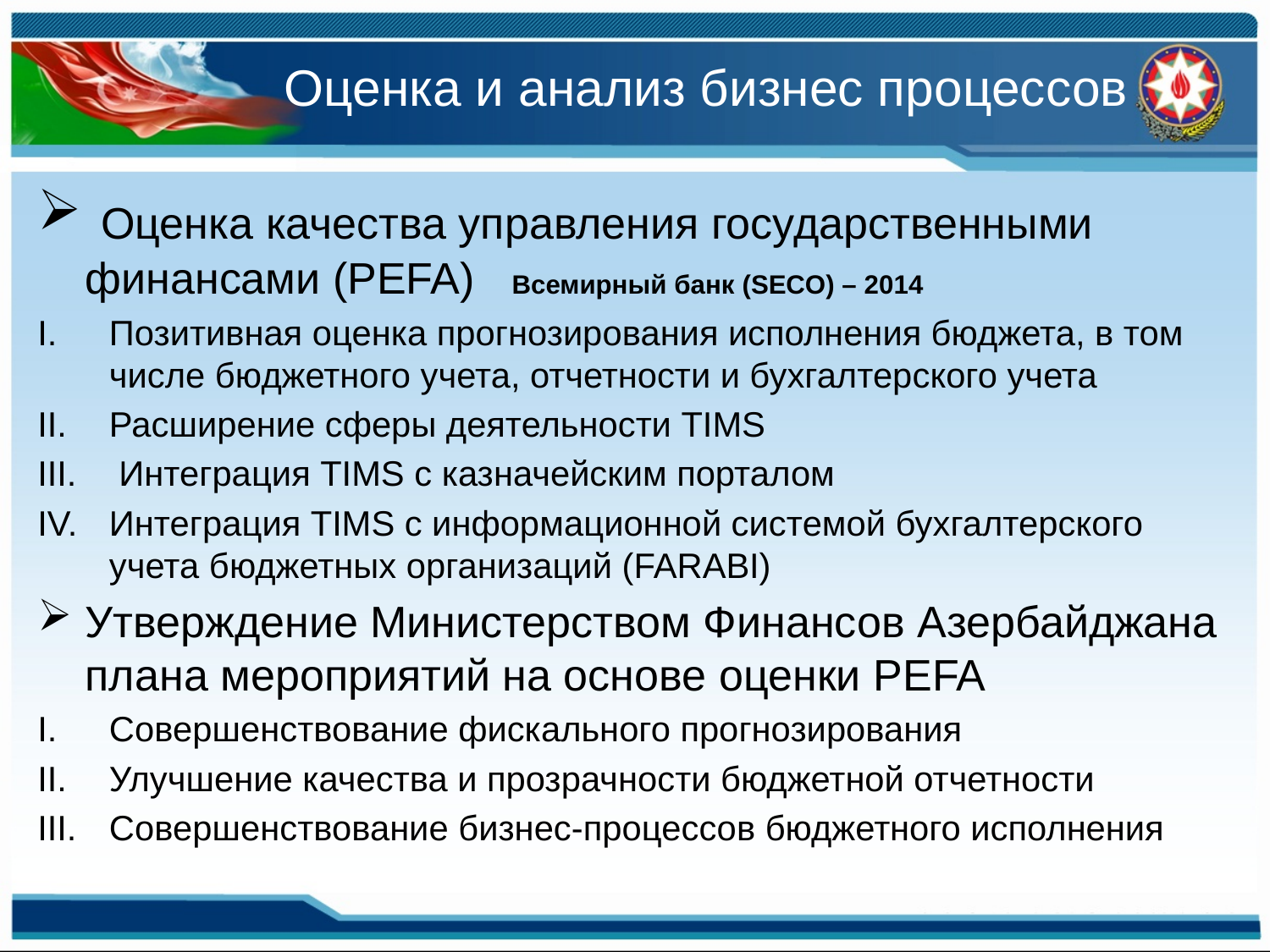

# Оценка и анализ бизнес процессов
 Оценка качества управления государственными финансами (PEFA)   Всемирный банк (SECO) – 2014
Позитивная оценка прогнозирования исполнения бюджета, в том числе бюджетного учета, отчетности и бухгалтерского учета
Расширение сферы деятельности TIMS
 Интеграция TIMS с казначейским порталом
Интеграция TIMS с информационной системой бухгалтерского учета бюджетных организаций (FARABI)
Утверждение Министерством Финансов Азербайджана плана мероприятий на основе оценки PEFA
Совершенствование фискального прогнозирования
Улучшение качества и прозрачности бюджетной отчетности
Совершенствование бизнес-процессов бюджетного исполнения